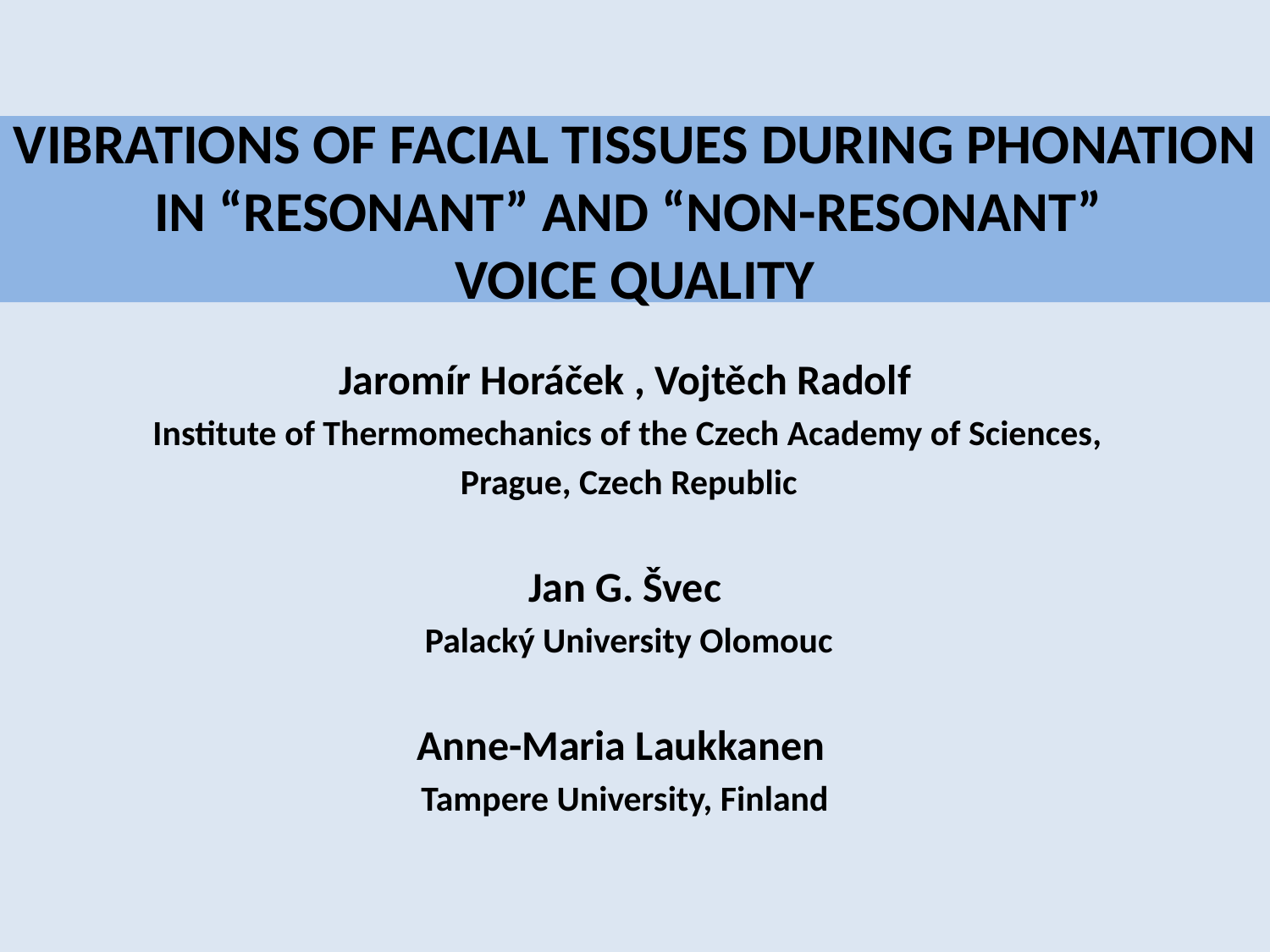

# VIBRATIONS OF FACIAL TISSUES DURING PHONATION IN “RESONANT” AND “NON-RESONANT” VOICE QUALITY
Jaromír Horáček , Vojtěch Radolf
 Institute of Thermomechanics of the Czech Academy of Sciences,
 Prague, Czech Republic

Jan G. Švec
 Palacký University Olomouc

Anne-Maria Laukkanen
Tampere University, Finland